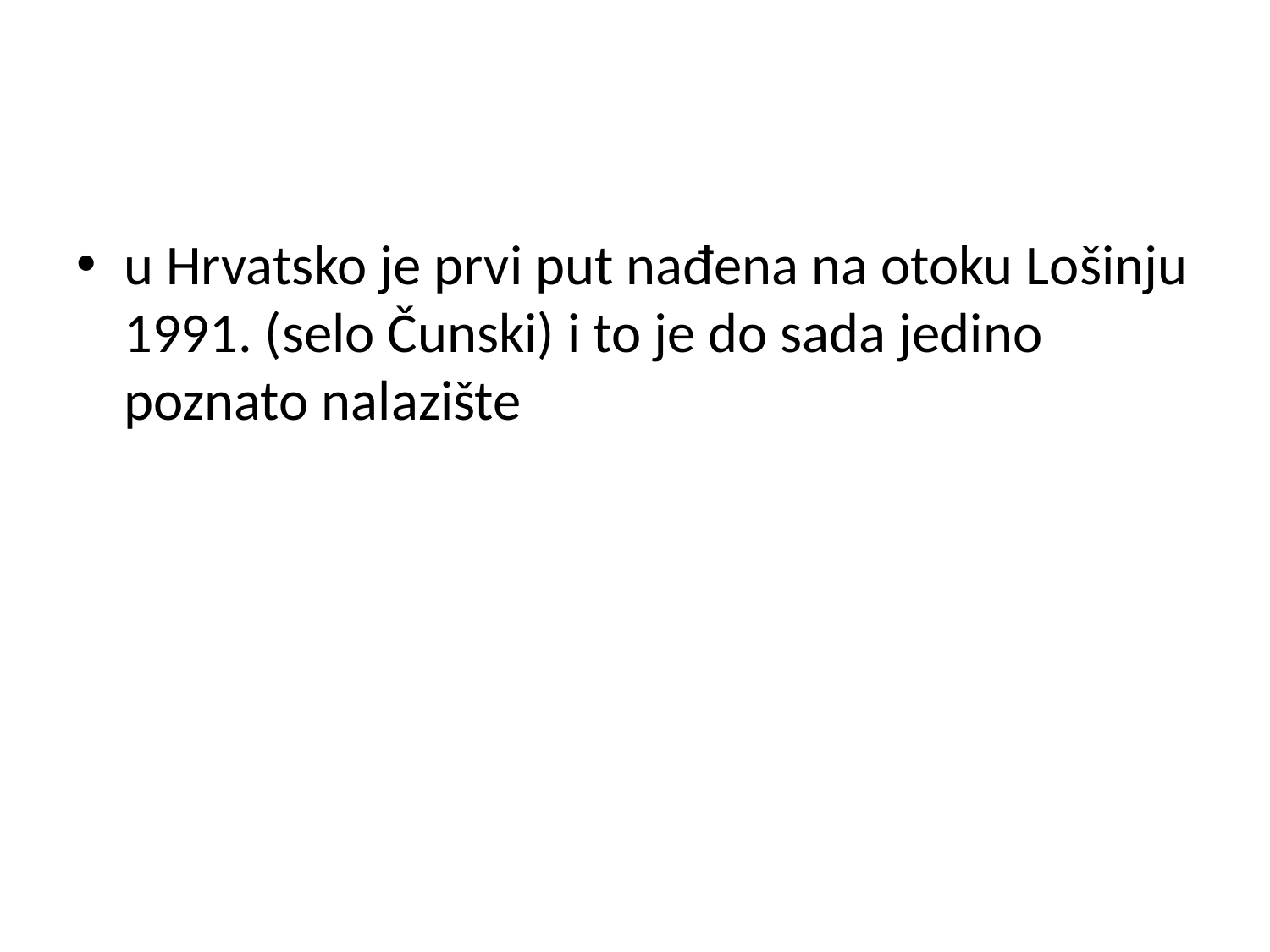

#
u Hrvatsko je prvi put nađena na otoku Lošinju 1991. (selo Čunski) i to je do sada jedino poznato nalazište